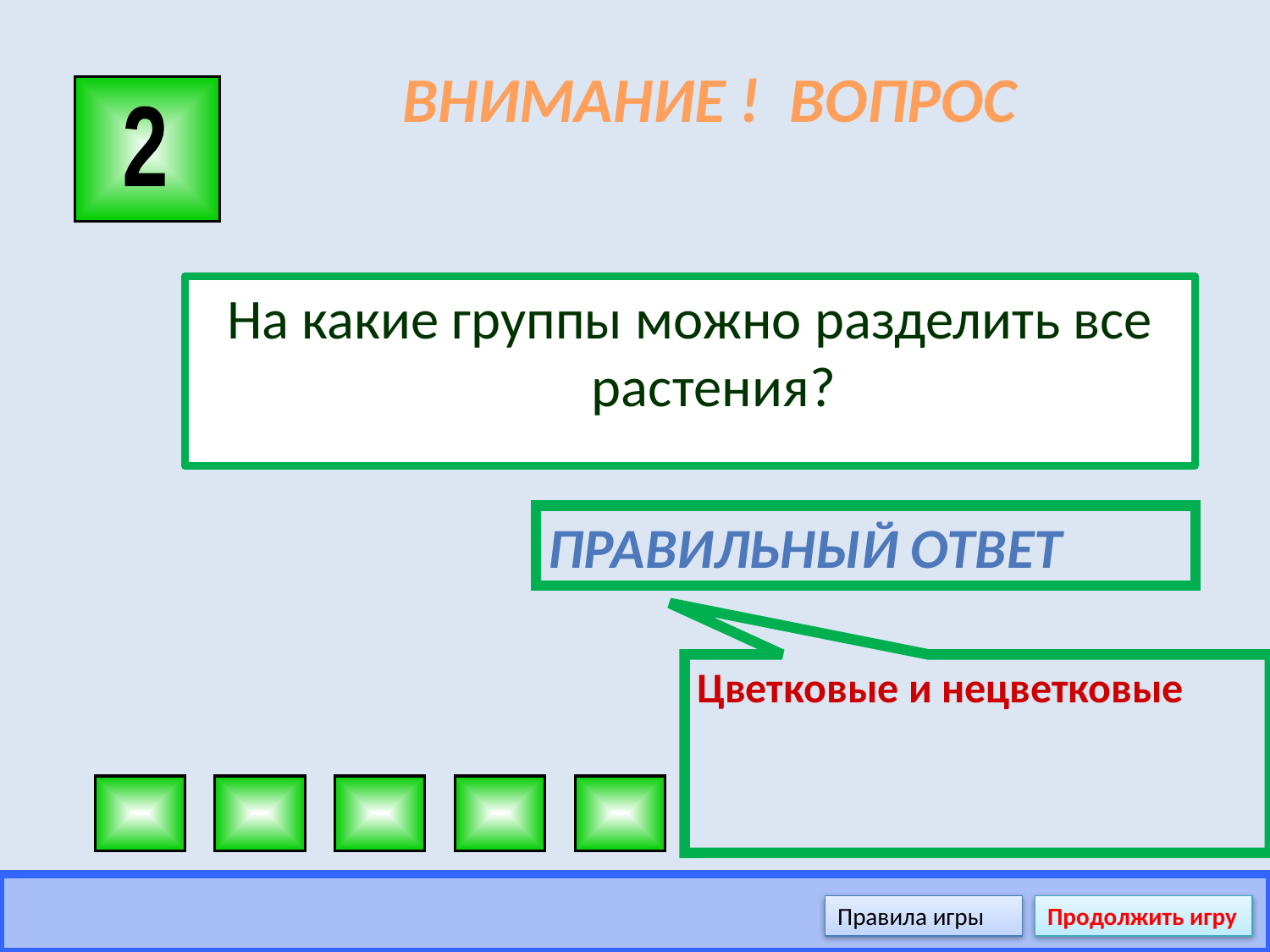

# ВНИМАНИЕ !  ВОПРОС

2
На какие группы можно разделить все растения?
Правильный ответ
Цветковые и нецветковые

Правила игры
Продолжить игру